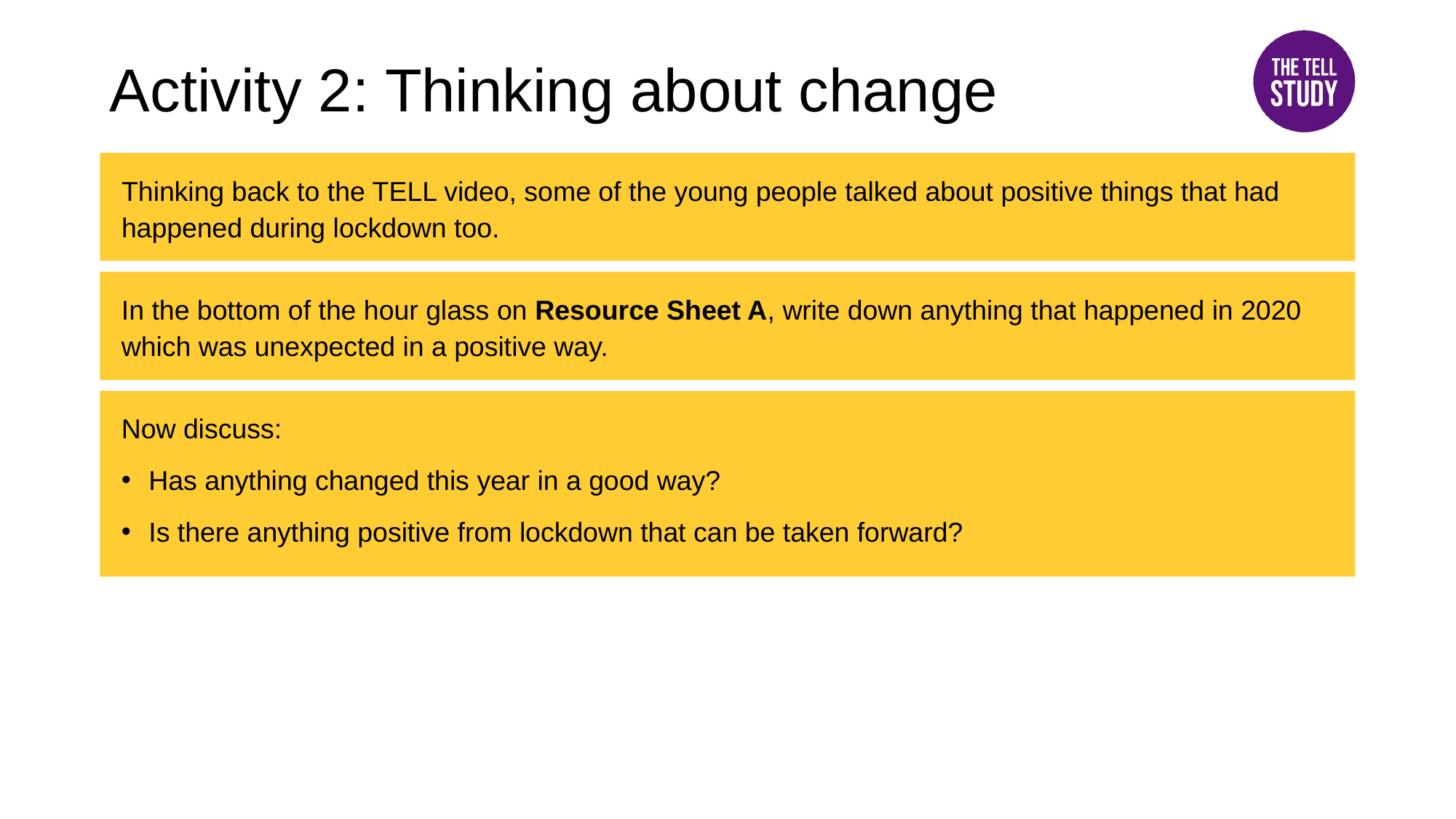

# Activity 2: Thinking about change
Thinking back to the TELL video, some of the young people talked about positive things that had happened during lockdown too.
In the bottom of the hour glass on Resource Sheet A, write down anything that happened in 2020 which was unexpected in a positive way.
Now discuss:
Has anything changed this year in a good way?
Is there anything positive from lockdown that can be taken forward?